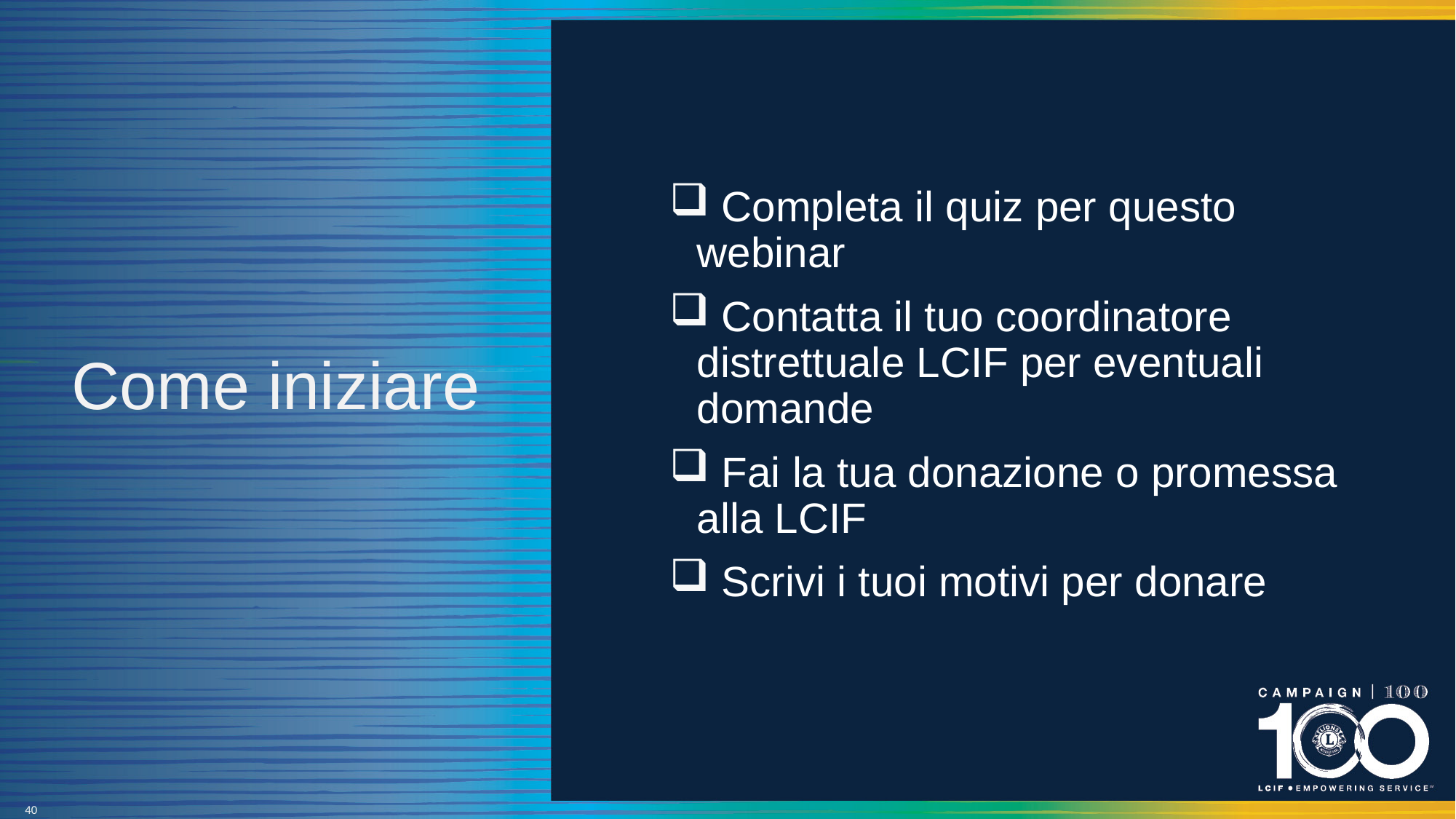

# Come iniziare
 Completa il quiz per questo webinar
 Contatta il tuo coordinatore distrettuale LCIF per eventuali domande
 Fai la tua donazione o promessa alla LCIF
 Scrivi i tuoi motivi per donare